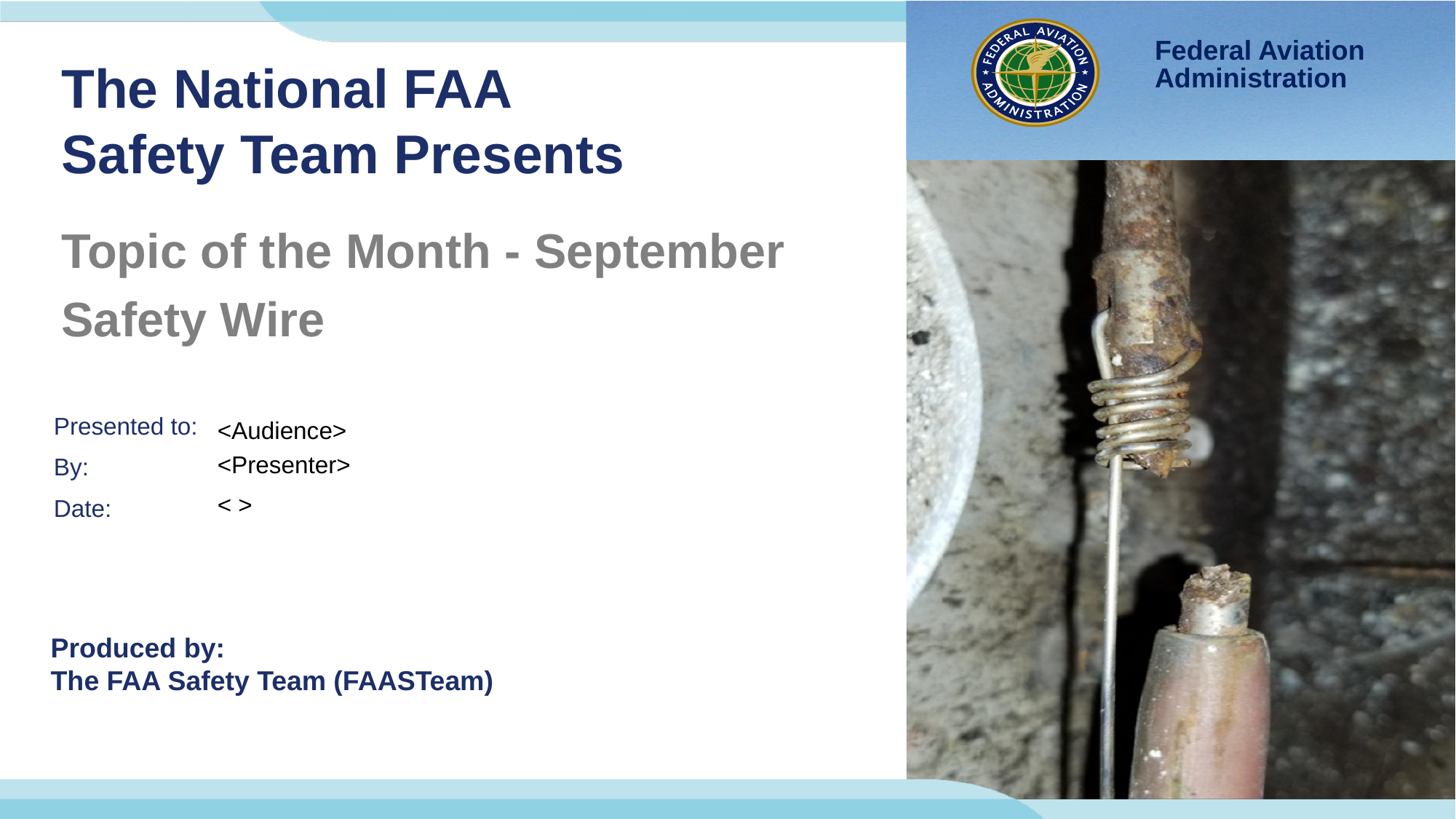

# The National FAA Safety Team Presents
Topic of the Month - September
Safety Wire
<Audience>
<Presenter>
< >